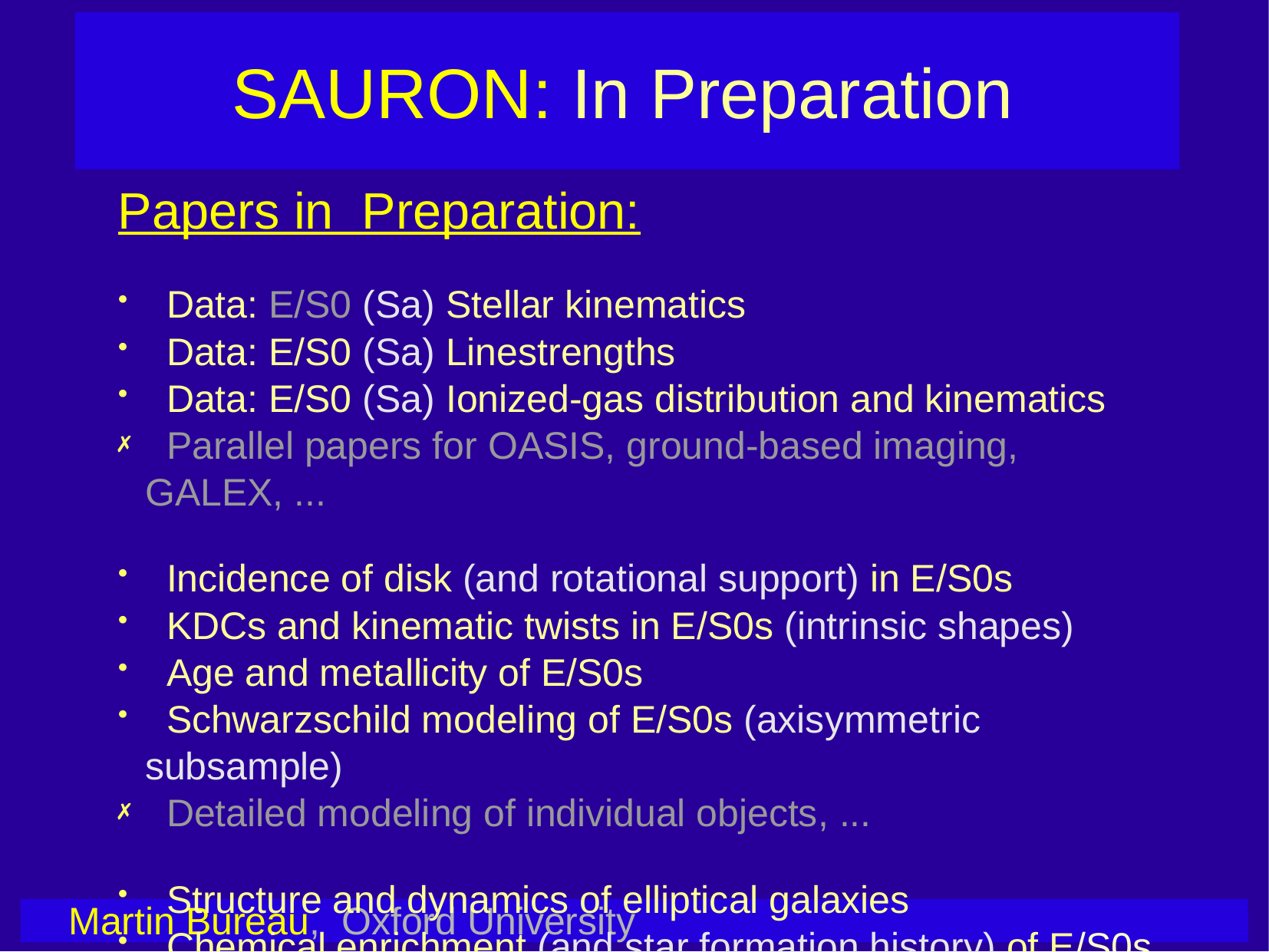

SAURON: In Preparation
Papers in  Preparation:

  Data: E/S0 (Sa) Stellar kinematics
  Data: E/S0 (Sa) Linestrengths
  Data: E/S0 (Sa) Ionized-gas distribution and kinematics
  Parallel papers for OASIS, ground-based imaging, GALEX, ...

  Incidence of disk (and rotational support) in E/S0s
  KDCs and kinematic twists in E/S0s (intrinsic shapes)
  Age and metallicity of E/S0s
  Schwarzschild modeling of E/S0s (axisymmetric subsample)
  Detailed modeling of individual objects, ...

  Structure and dynamics of elliptical galaxies
  Chemical enrichment (and star formation history) of E/S0s